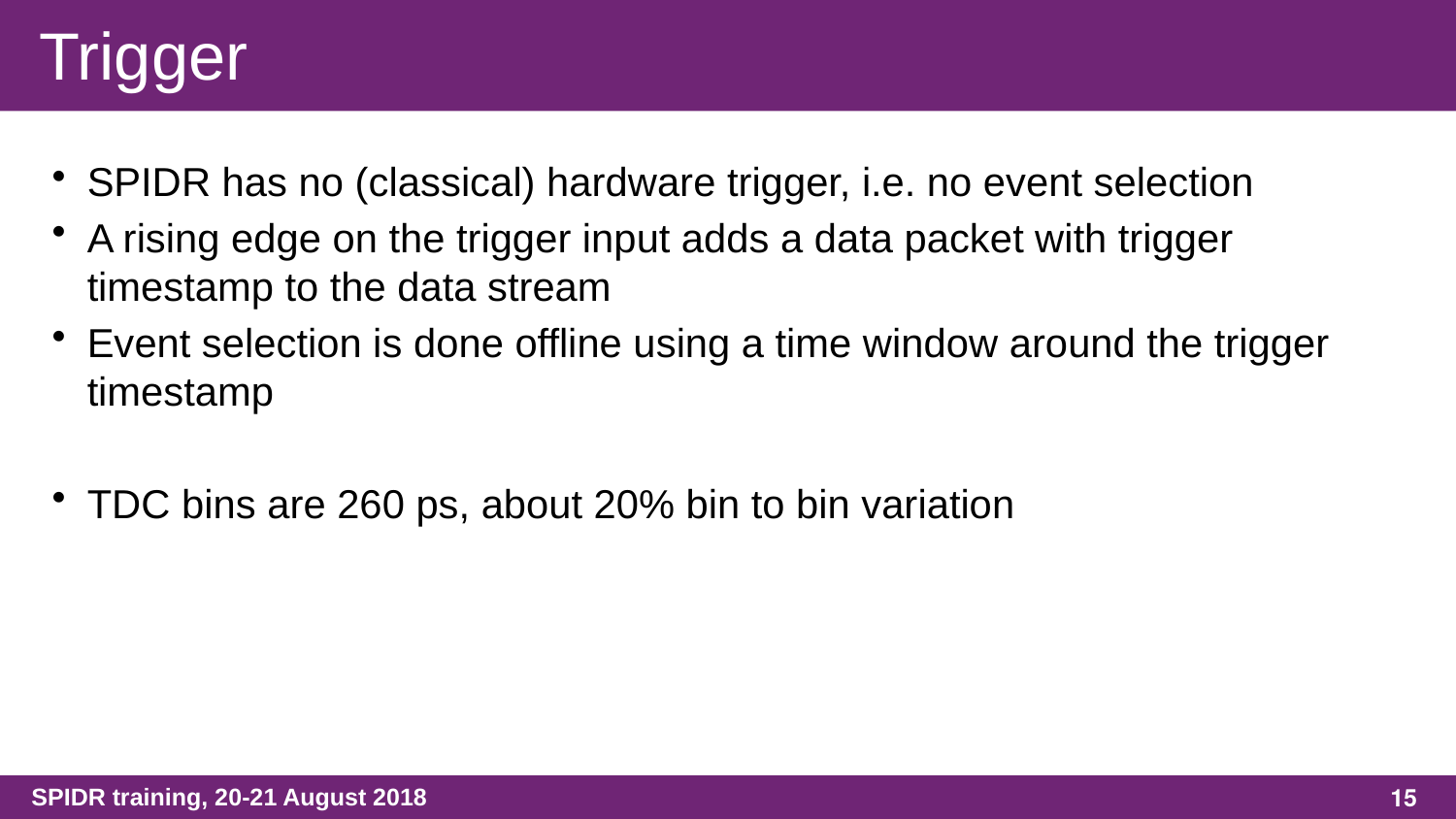

# Trigger
SPIDR has no (classical) hardware trigger, i.e. no event selection
A rising edge on the trigger input adds a data packet with trigger timestamp to the data stream
Event selection is done offline using a time window around the trigger timestamp

TDC bins are 260 ps, about 20% bin to bin variation